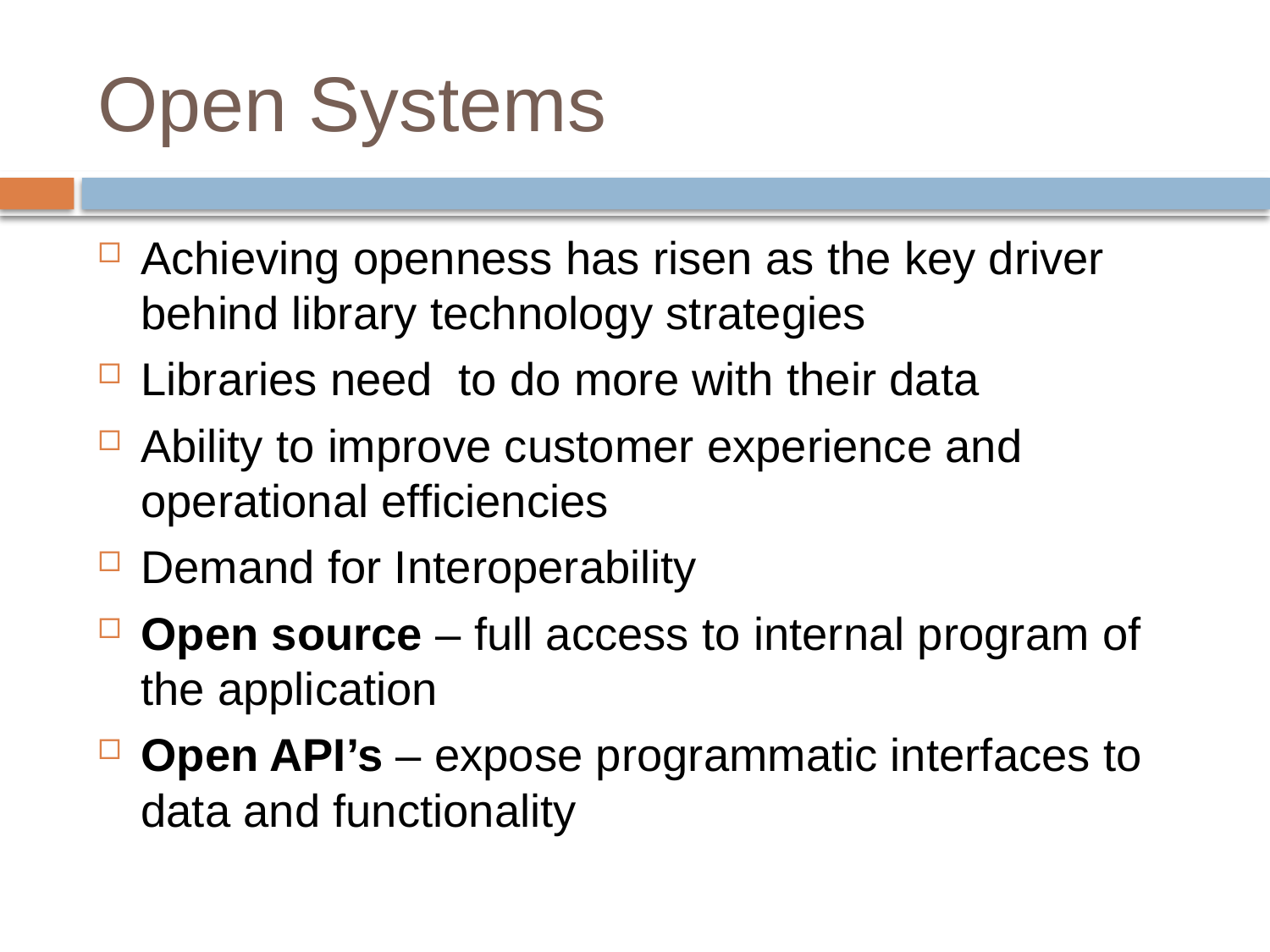

# Open Systems
Achieving openness has risen as the key driver behind library technology strategies
Libraries need  to do more with their data
Ability to improve customer experience and operational efficiencies
Demand for Interoperability
Open source – full access to internal program of the application
Open API’s – expose programmatic interfaces to data and functionality